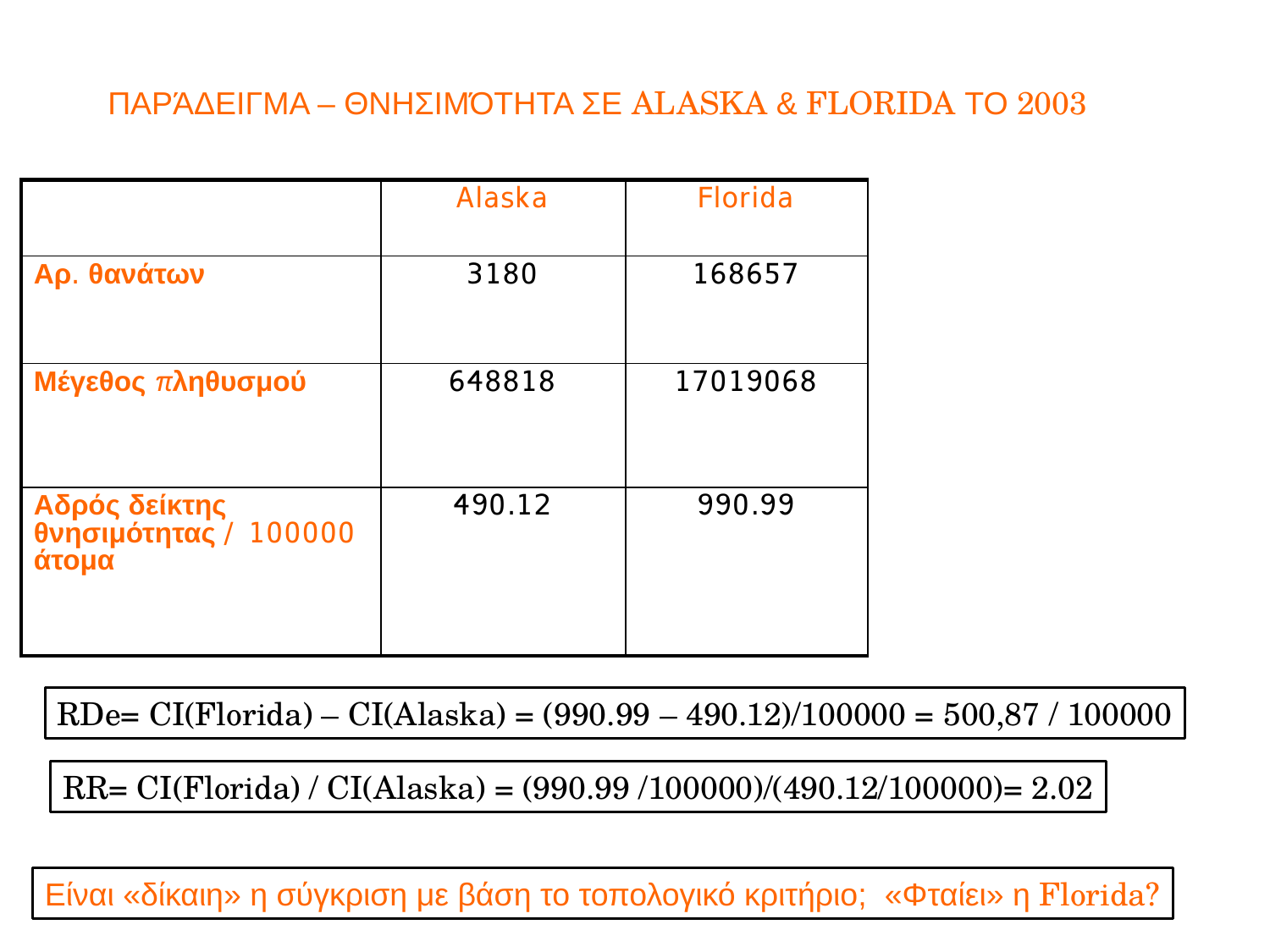

# Παράδειγμα – Θνησιμότητα σε Alaska & Florida το 2003
|  | Alaska | Florida |
| --- | --- | --- |
| Αρ. θανάτων | 3180 | 168657 |
| Μέγεθος πληθυσμού | 648818 | 17019068 |
| Αδρός δείκτης θνησιμότητας / 100000 άτομα | 490.12 | 990.99 |

RDe= CI(Florida) – CI(Alaska) = (990.99 – 490.12)/100000 = 500,87 / 100000
RR= CI(Florida) / CI(Alaska) = (990.99 /100000)/(490.12/100000)= 2.02
4
Είναι «δίκαιη» η σύγκριση με βάση το τοπολογικό κριτήριο;  «Φταίει» η Florida?